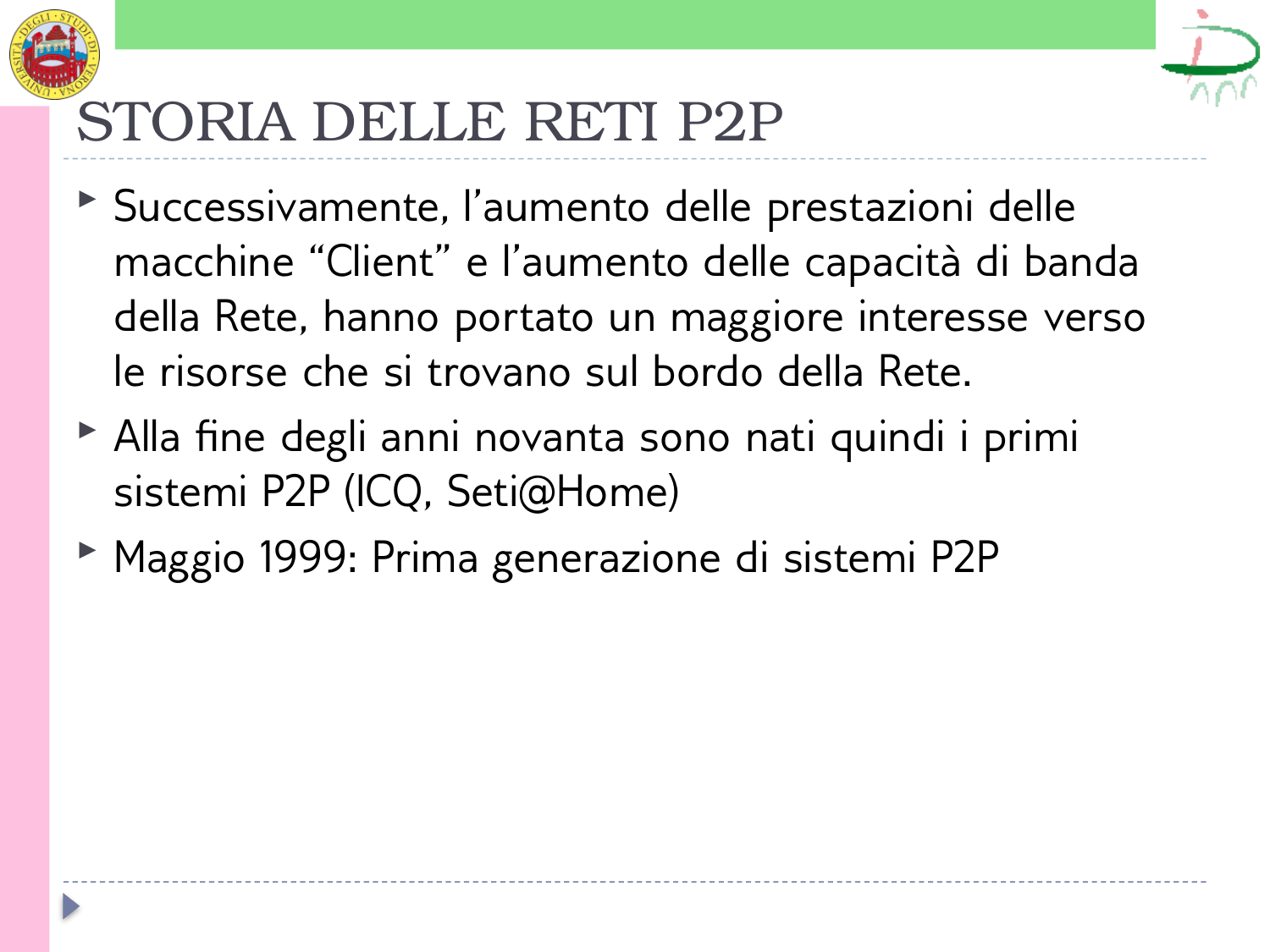

# STORIA DELLE RETI P2P
Successivamente, l’aumento delle prestazioni delle macchine “Client” e l’aumento delle capacità di banda della Rete, hanno portato un maggiore interesse verso le risorse che si trovano sul bordo della Rete.
Alla fine degli anni novanta sono nati quindi i primi sistemi P2P (ICQ, Seti@Home)
Maggio 1999: Prima generazione di sistemi P2P